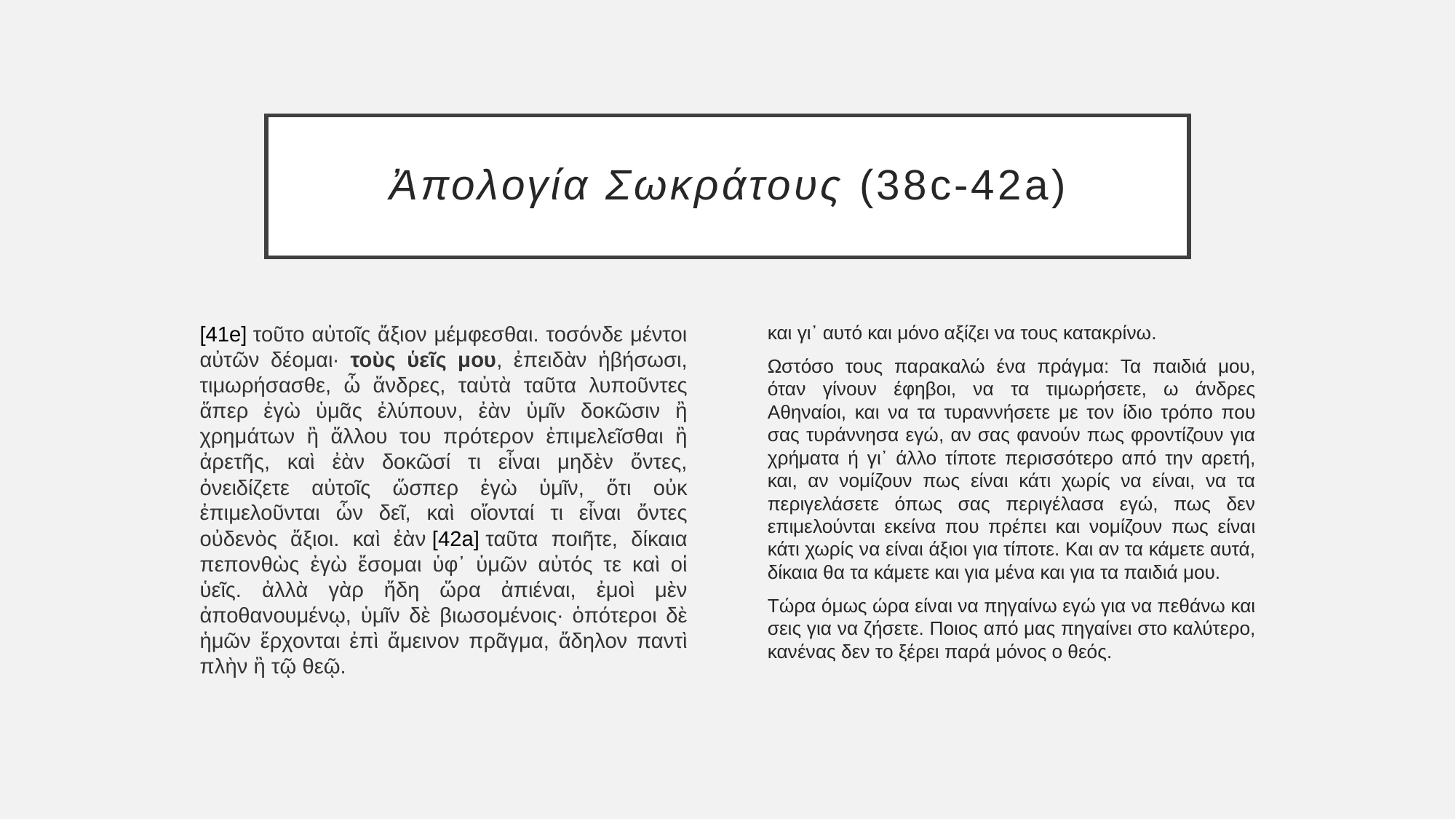

# Ἀπολογία Σωκράτους (38c-42a)
[41e] τοῦτο αὐτοῖς ἄξιον μέμφεσθαι. τοσόνδε μέντοι αὐτῶν δέομαι· τοὺς ὑεῖς μου, ἐπειδὰν ἡβήσωσι, τιμωρήσασθε, ὦ ἄνδρες, ταὐτὰ ταῦτα λυποῦντες ἅπερ ἐγὼ ὑμᾶς ἐλύπουν, ἐὰν ὑμῖν δοκῶσιν ἢ χρημάτων ἢ ἄλλου του πρότερον ἐπιμελεῖσθαι ἢ ἀρετῆς, καὶ ἐὰν δοκῶσί τι εἶναι μηδὲν ὄντες, ὀνειδίζετε αὐτοῖς ὥσπερ ἐγὼ ὑμῖν, ὅτι οὐκ ἐπιμελοῦνται ὧν δεῖ, καὶ οἴονταί τι εἶναι ὄντες οὐδενὸς ἄξιοι. καὶ ἐὰν [42a] ταῦτα ποιῆτε, δίκαια πεπονθὼς ἐγὼ ἔσομαι ὑφ᾽ ὑμῶν αὐτός τε καὶ οἱ ὑεῖς. ἀλλὰ γὰρ ἤδη ὥρα ἀπιέναι, ἐμοὶ μὲν ἀποθανουμένῳ, ὑμῖν δὲ βιωσομένοις· ὁπότεροι δὲ ἡμῶν ἔρχονται ἐπὶ ἄμεινον πρᾶγμα, ἄδηλον παντὶ πλὴν ἢ τῷ θεῷ.
και γι᾽ αυτό και μόνο αξίζει να τους κατακρίνω.
Ωστόσο τους παρακαλώ ένα πράγμα: Τα παιδιά μου, όταν γίνουν έφηβοι, να τα τιμωρήσετε, ω άνδρες Αθηναίοι, και να τα τυραννήσετε με τον ίδιο τρόπο που σας τυράννησα εγώ, αν σας φανούν πως φροντίζουν για χρήματα ή γι᾽ άλλο τίποτε περισσότερο από την αρετή, και, αν νομίζουν πως είναι κάτι χωρίς να είναι, να τα περιγελάσετε όπως σας περιγέλασα εγώ, πως δεν επιμελούνται εκείνα που πρέπει και νομίζουν πως είναι κάτι χωρίς να είναι άξιοι για τίποτε. Και αν τα κάμετε αυτά, δίκαια θα τα κάμετε και για μένα και για τα παιδιά μου.
Τώρα όμως ώρα είναι να πηγαίνω εγώ για να πεθάνω και σεις για να ζήσετε. Ποιος από μας πηγαίνει στο καλύτερο, κανένας δεν το ξέρει παρά μόνος ο θεός.